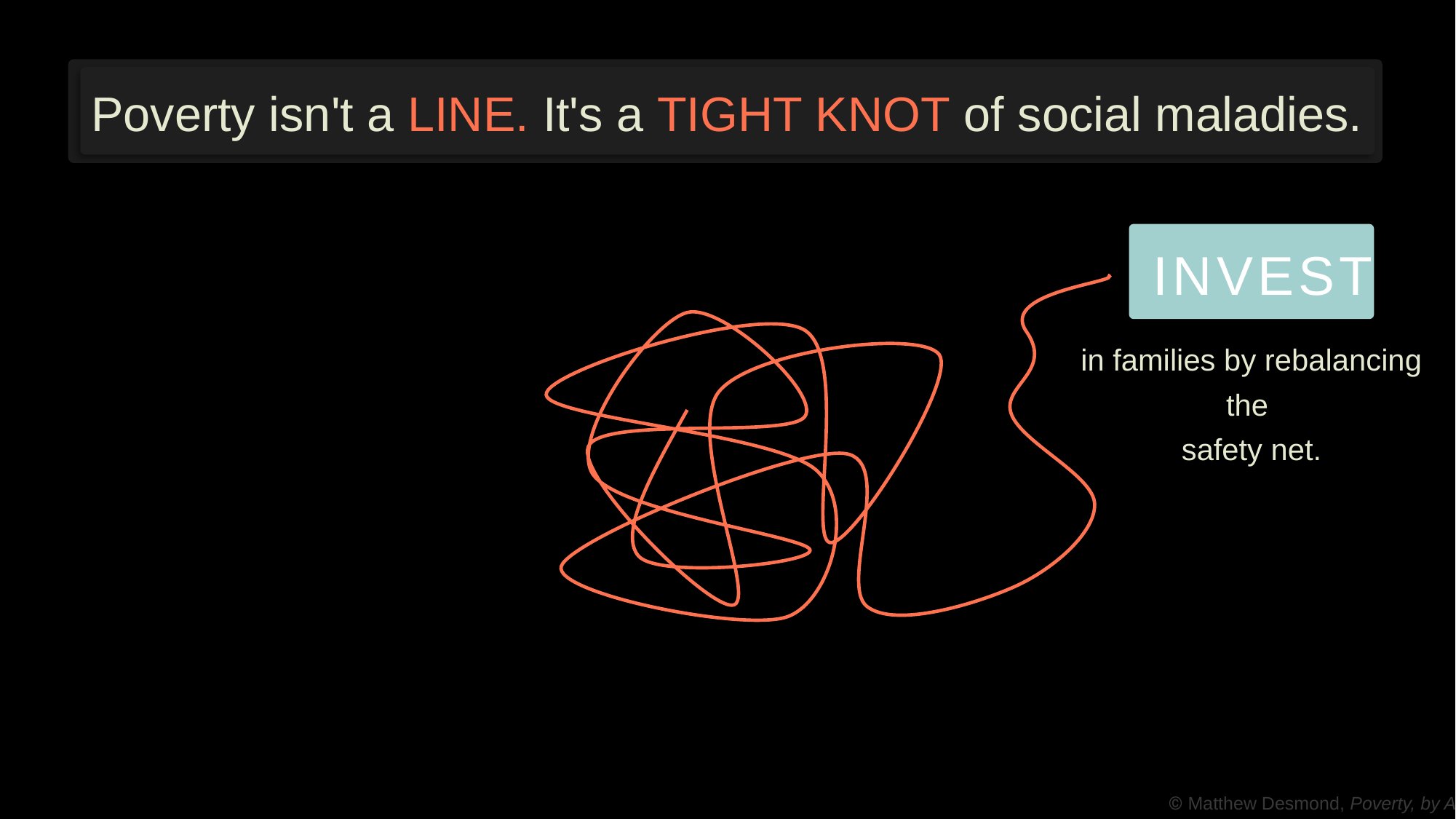

Poverty isn't a LINE. It's a TIGHT KNOT of social maladies.

INVEST

in families by rebalancing the
safety net.

© Matthew Desmond, Poverty, by America
in families by rebalancing the safety net
the poor by reining in exploitation
communities to promote broad prosperity